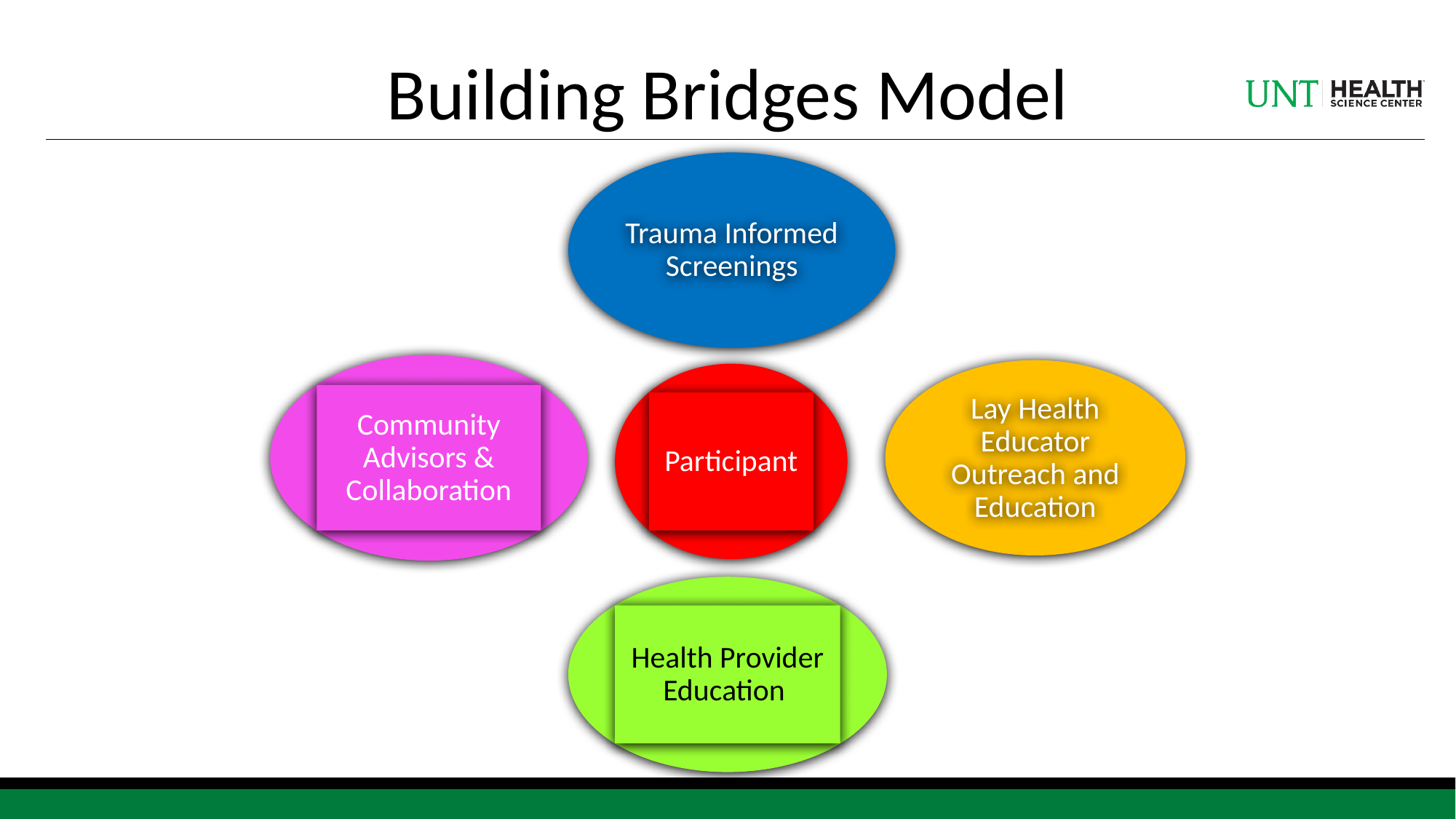

Building Bridges Model

Trauma Informed Screenings

Community Advisors & Collaboration

Lay Health Educator Outreach and Education

Participant

Health Provider Education